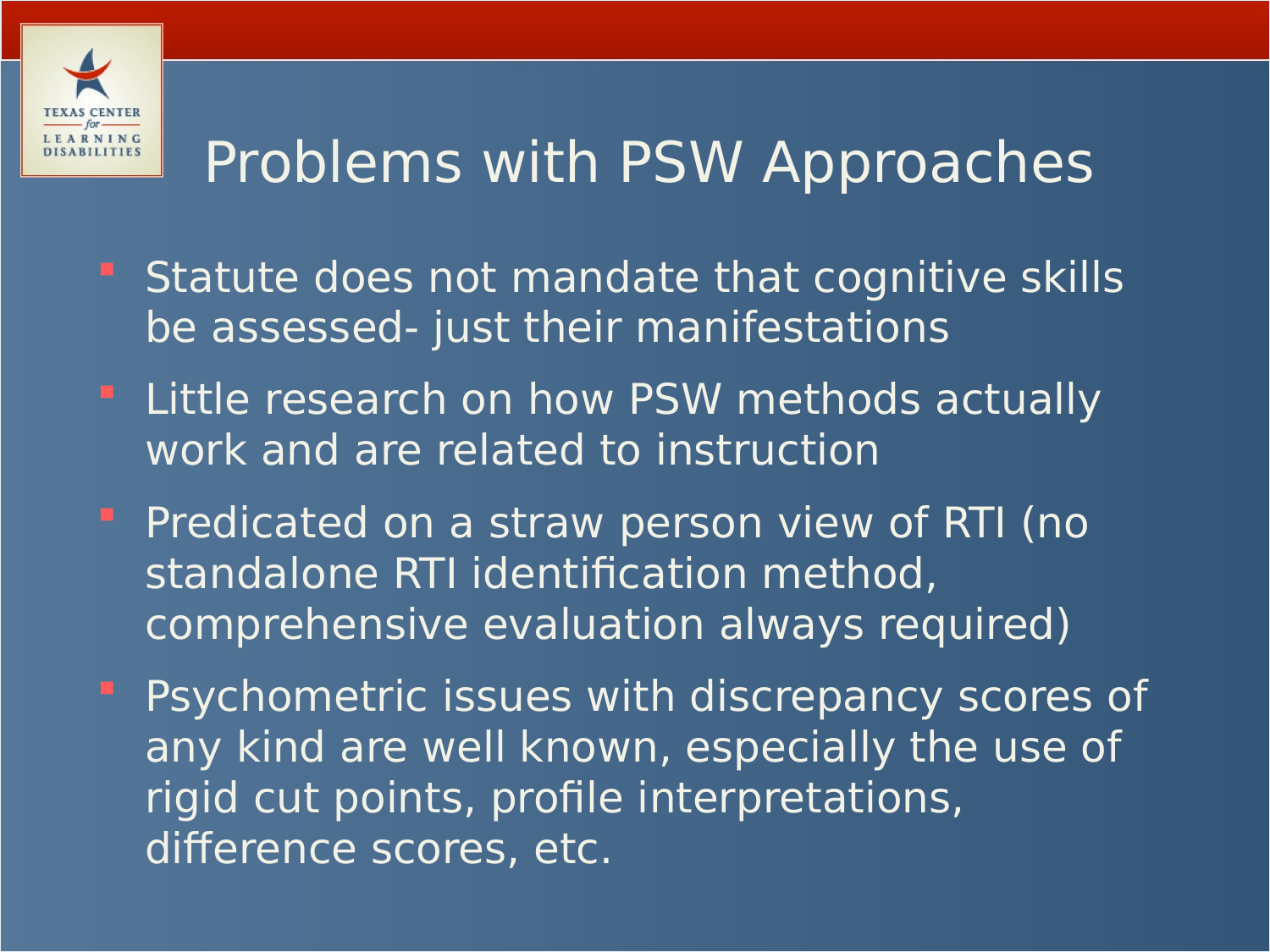

# Problems with PSW Approaches
Statute does not mandate that cognitive skills be assessed- just their manifestations
Little research on how PSW methods actually work and are related to instruction
Predicated on a straw person view of RTI (no standalone RTI identification method, comprehensive evaluation always required)
Psychometric issues with discrepancy scores of any kind are well known, especially the use of rigid cut points, profile interpretations, difference scores, etc.